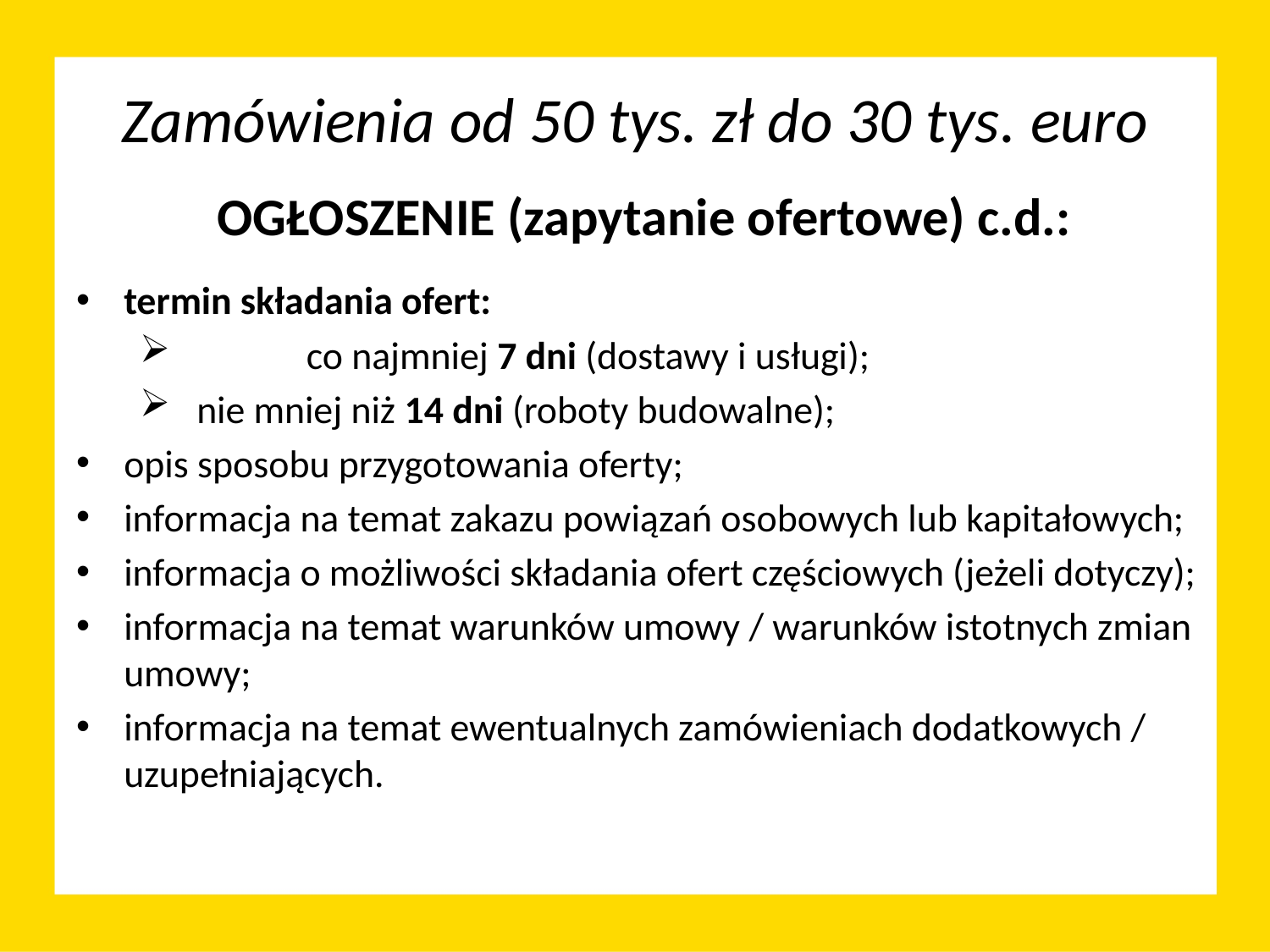

# Zamówienia od 50 tys. zł do 30 tys. euro
OGŁOSZENIE (zapytanie ofertowe) c.d.:

termin składania ofert:
	co najmniej 7 dni (dostawy i usługi);
  nie mniej niż 14 dni (roboty budowalne);
opis sposobu przygotowania oferty;
informacja na temat zakazu powiązań osobowych lub kapitałowych;
informacja o możliwości składania ofert częściowych (jeżeli dotyczy);
informacja na temat warunków umowy / warunków istotnych zmian umowy;
informacja na temat ewentualnych zamówieniach dodatkowych / uzupełniających.